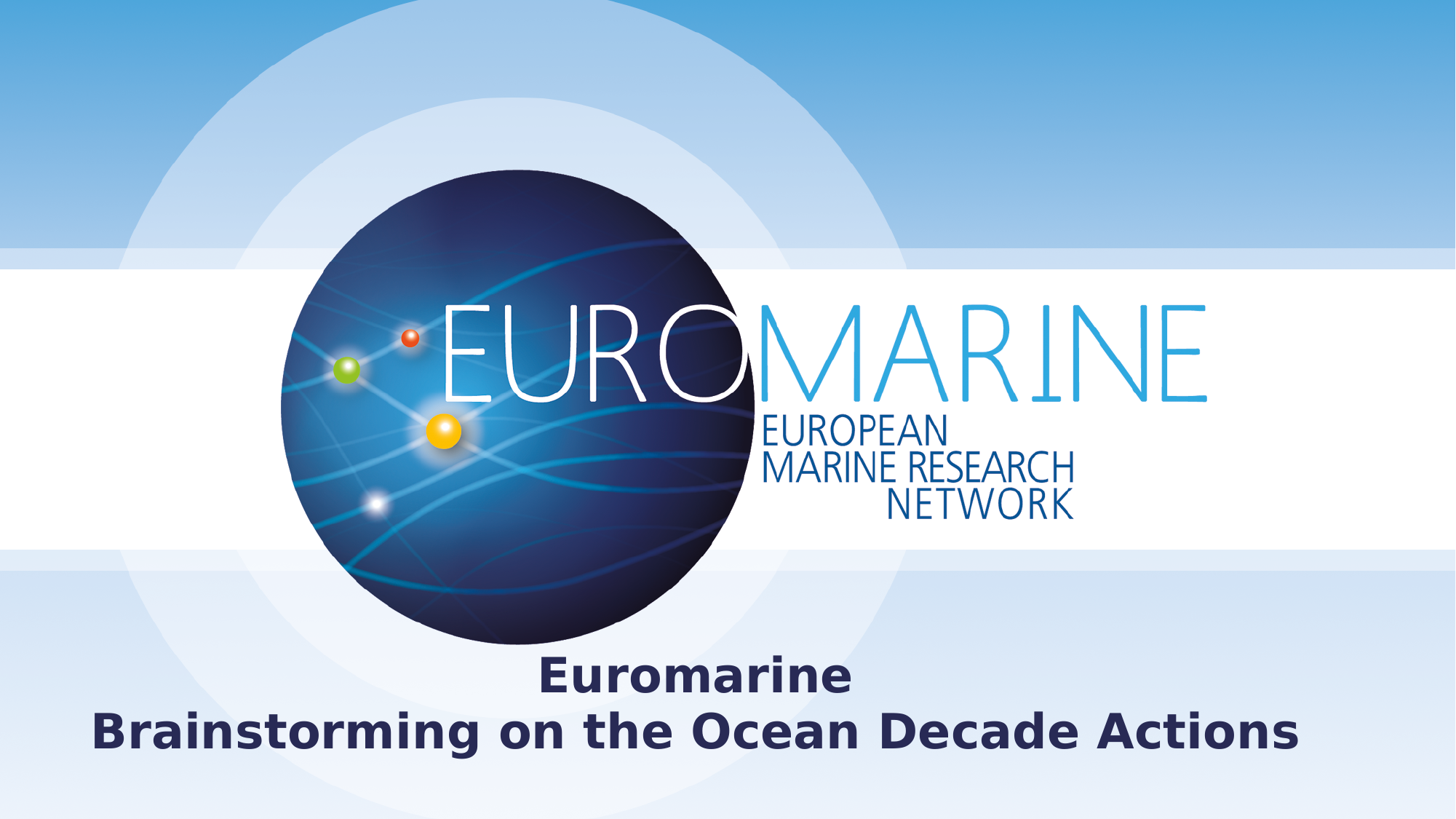

# Euromarine Brainstorming on the Ocean Decade Actions